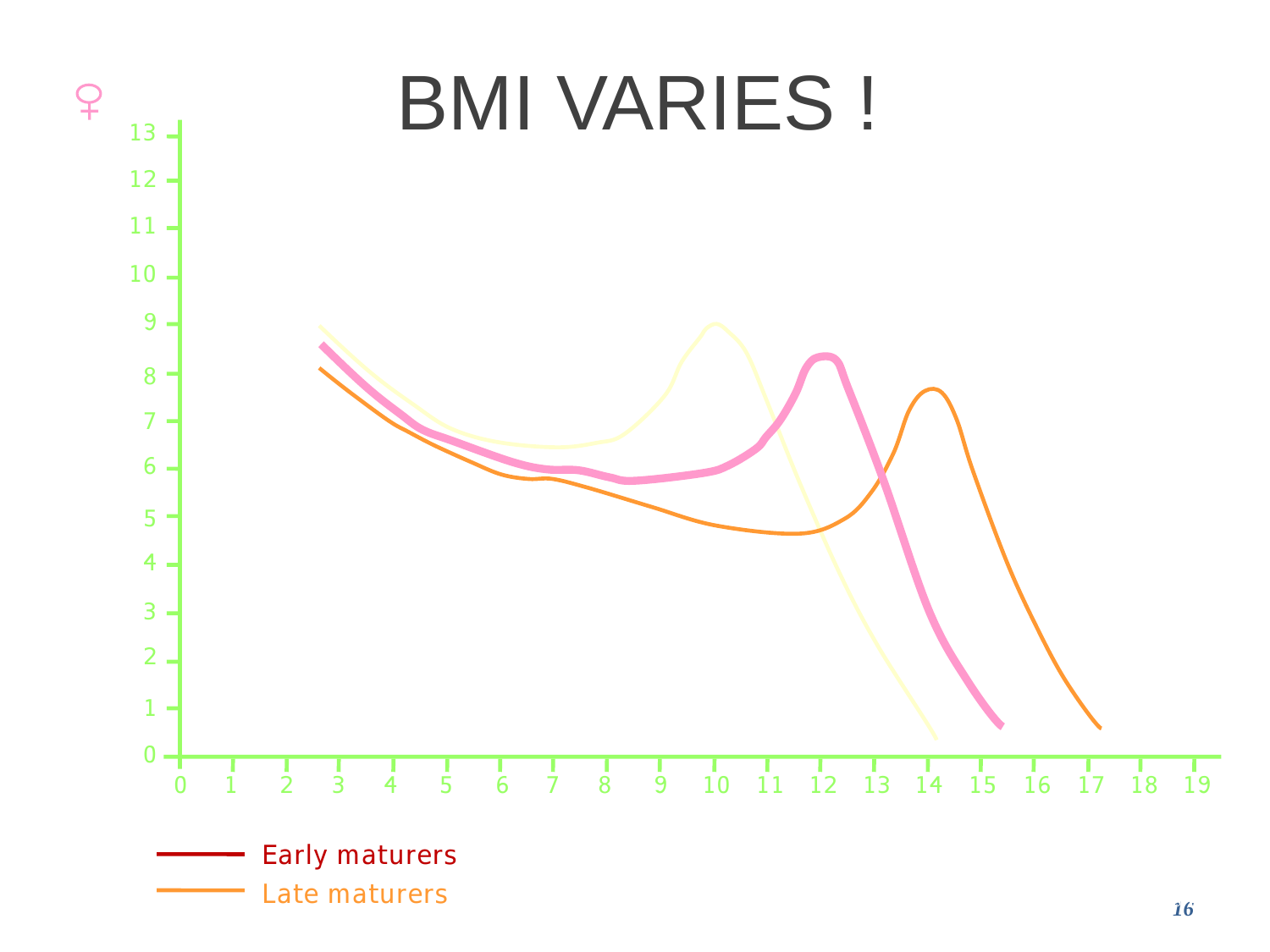

BMI VARIES !

13

12

11

10

9

8

7

6

Growth velocity (cm/year
5

4

3

2

1

0

0
1
2
3
4
5
6
7
8
9
10
11
12
13
14
15
16
17
18
19

years
Early maturers

Late maturers
Fonseca H, Compreender os Adolescentes, 2002
16

20